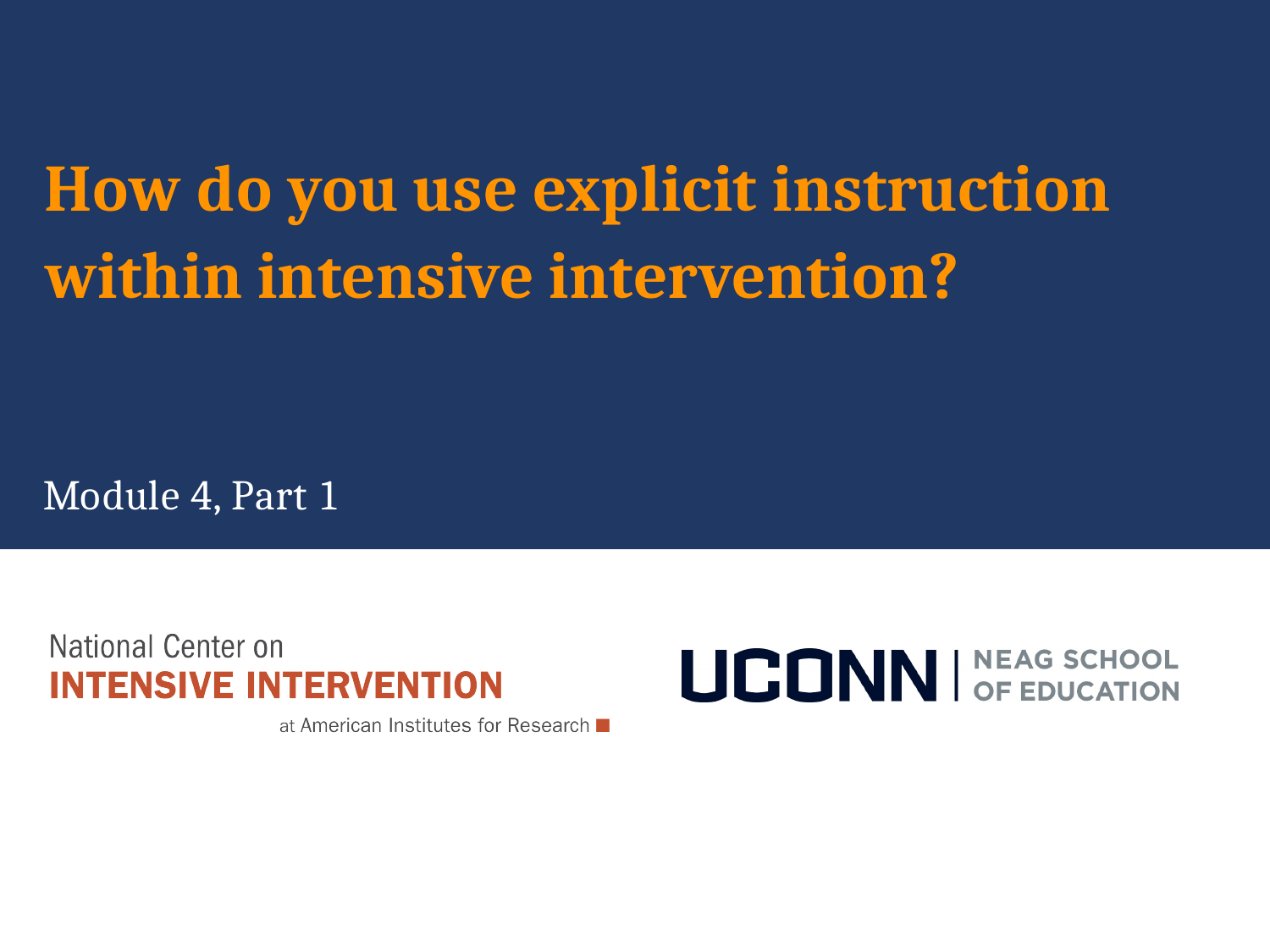

# How do you use explicit instruction within intensive intervention?
Module 4, Part 1